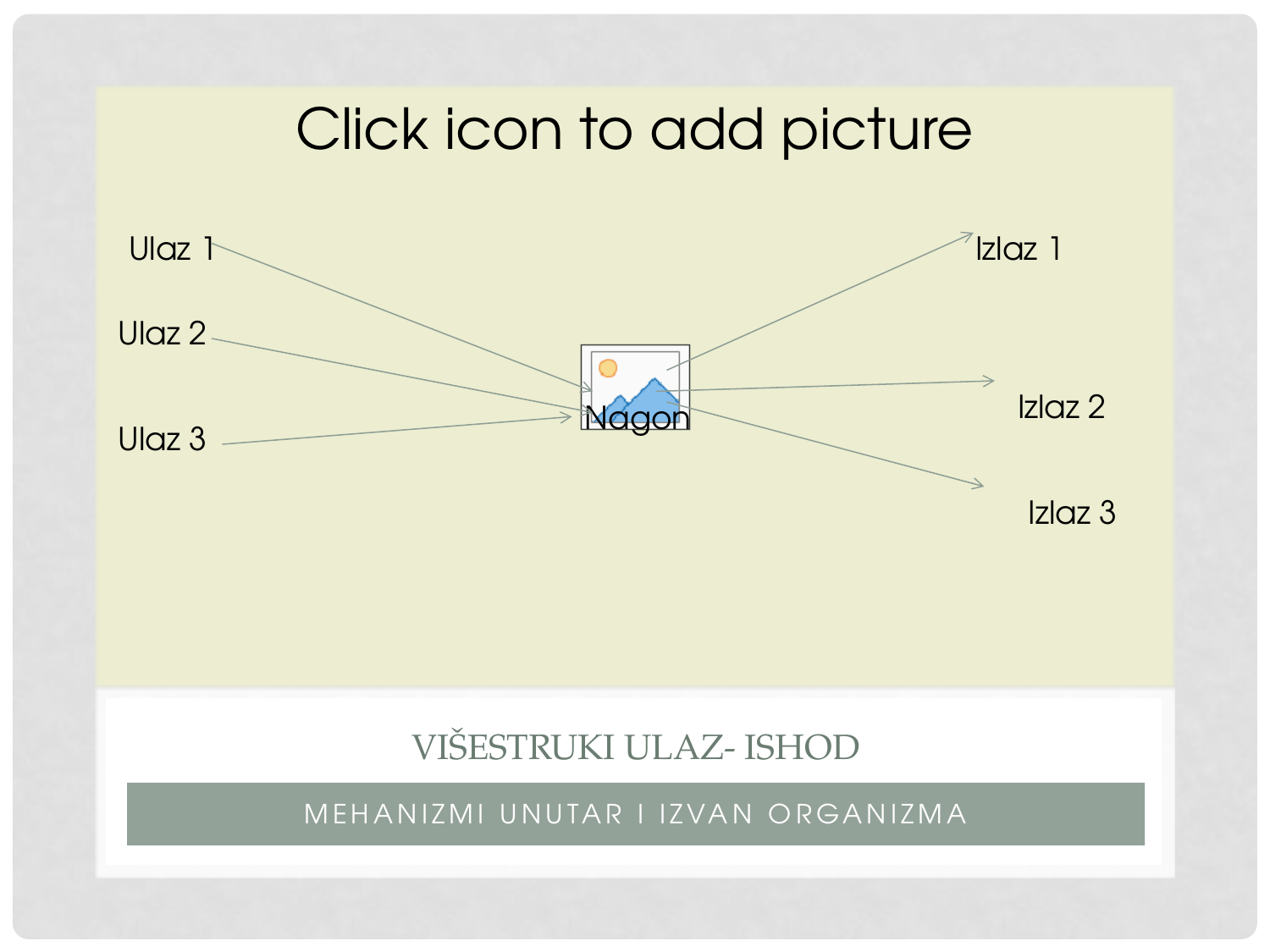

Ulaz 1
Izlaz 1
Ulaz 2
Izlaz 2
Nagon
Ulaz 3
Izlaz 3
# Višestruki ulaz- ishod
Mehanizmi unutar i izvan organizma